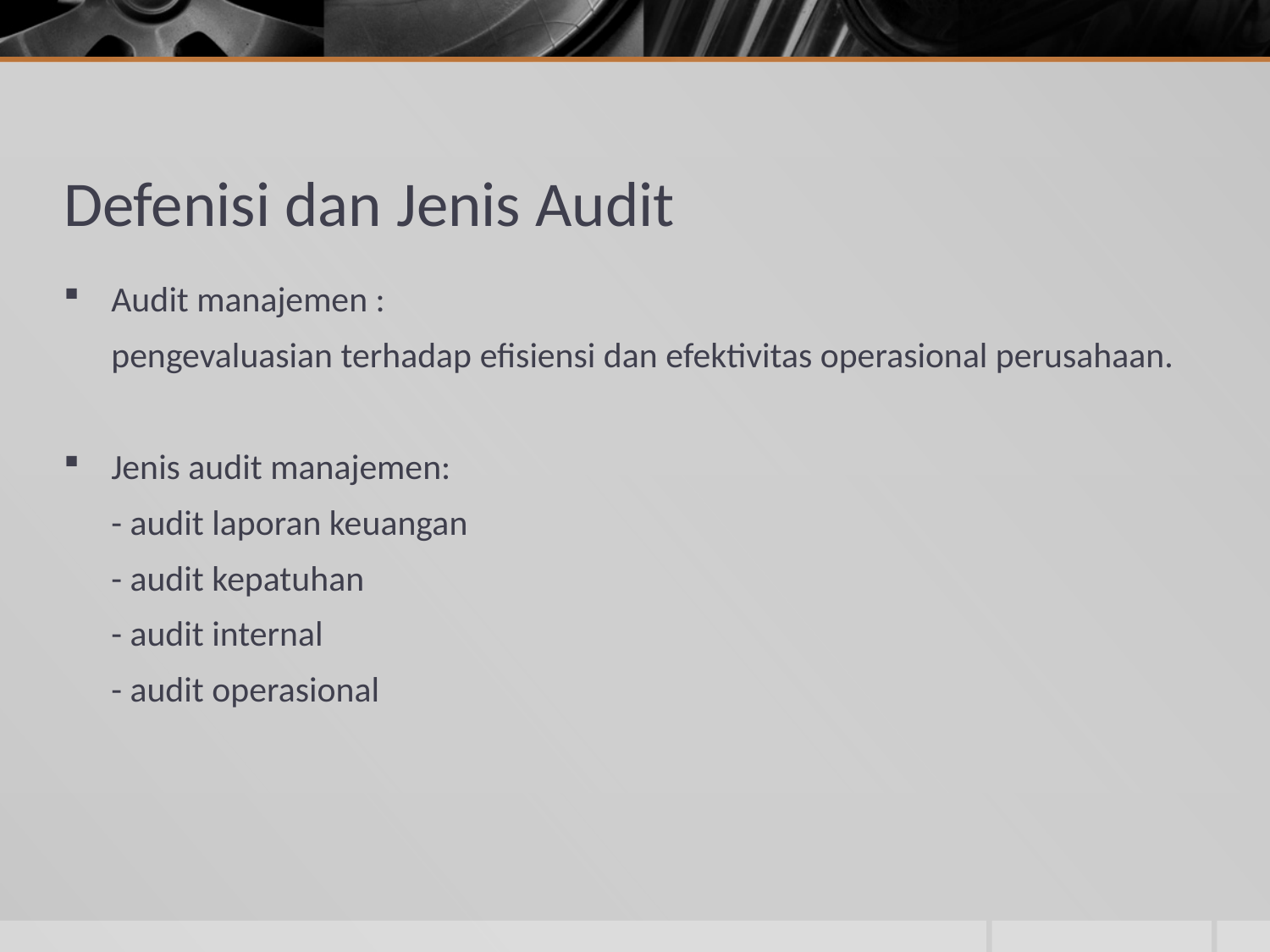

# Defenisi dan Jenis Audit
Audit manajemen :
	pengevaluasian terhadap efisiensi dan efektivitas operasional perusahaan.

Jenis audit manajemen:
	- audit laporan keuangan
	- audit kepatuhan
	- audit internal
	- audit operasional